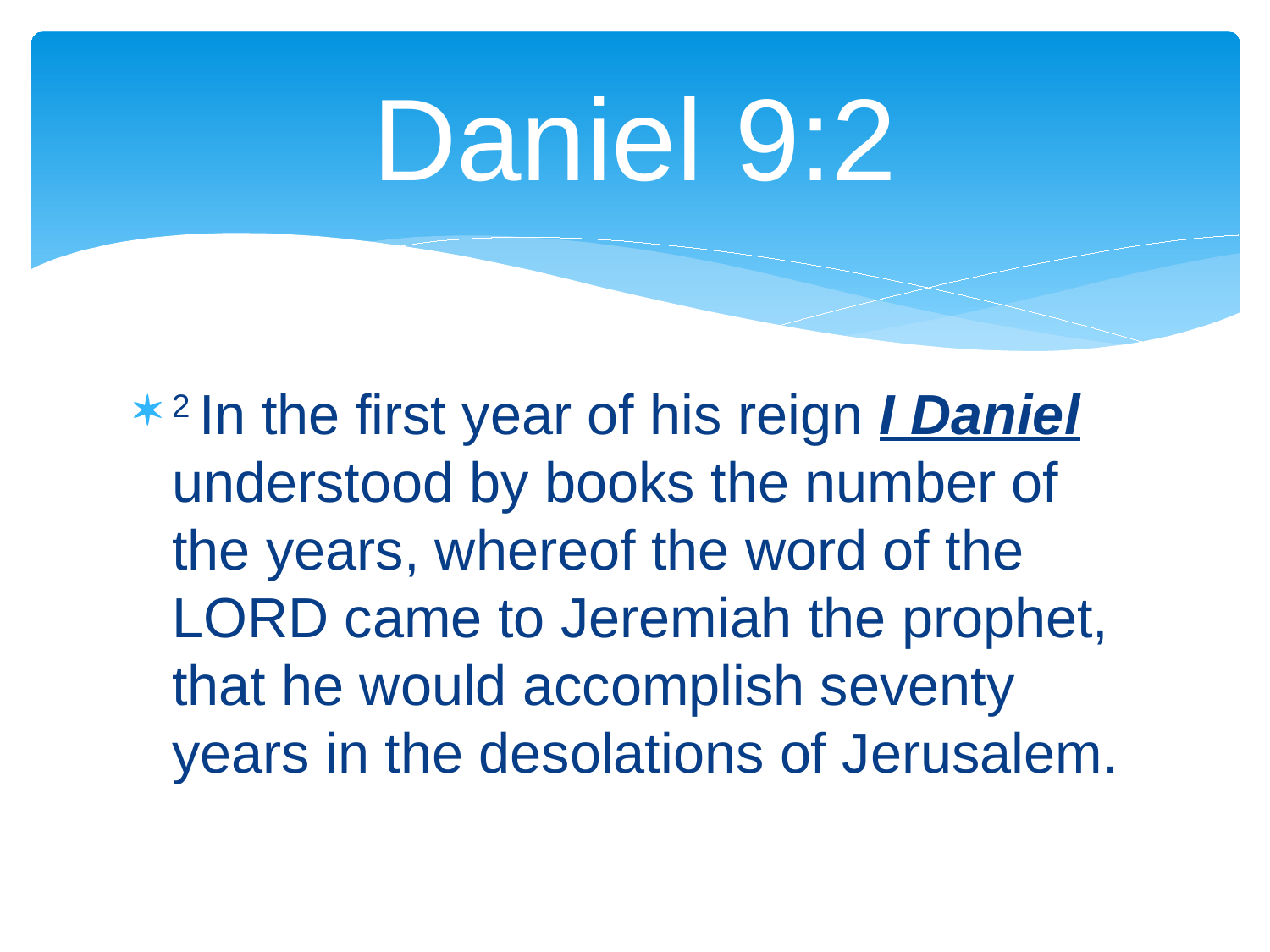

# Daniel 9:2
2 In the first year of his reign I Daniel understood by books the number of the years, whereof the word of the LORD came to Jeremiah the prophet, that he would accomplish seventy years in the desolations of Jerusalem.